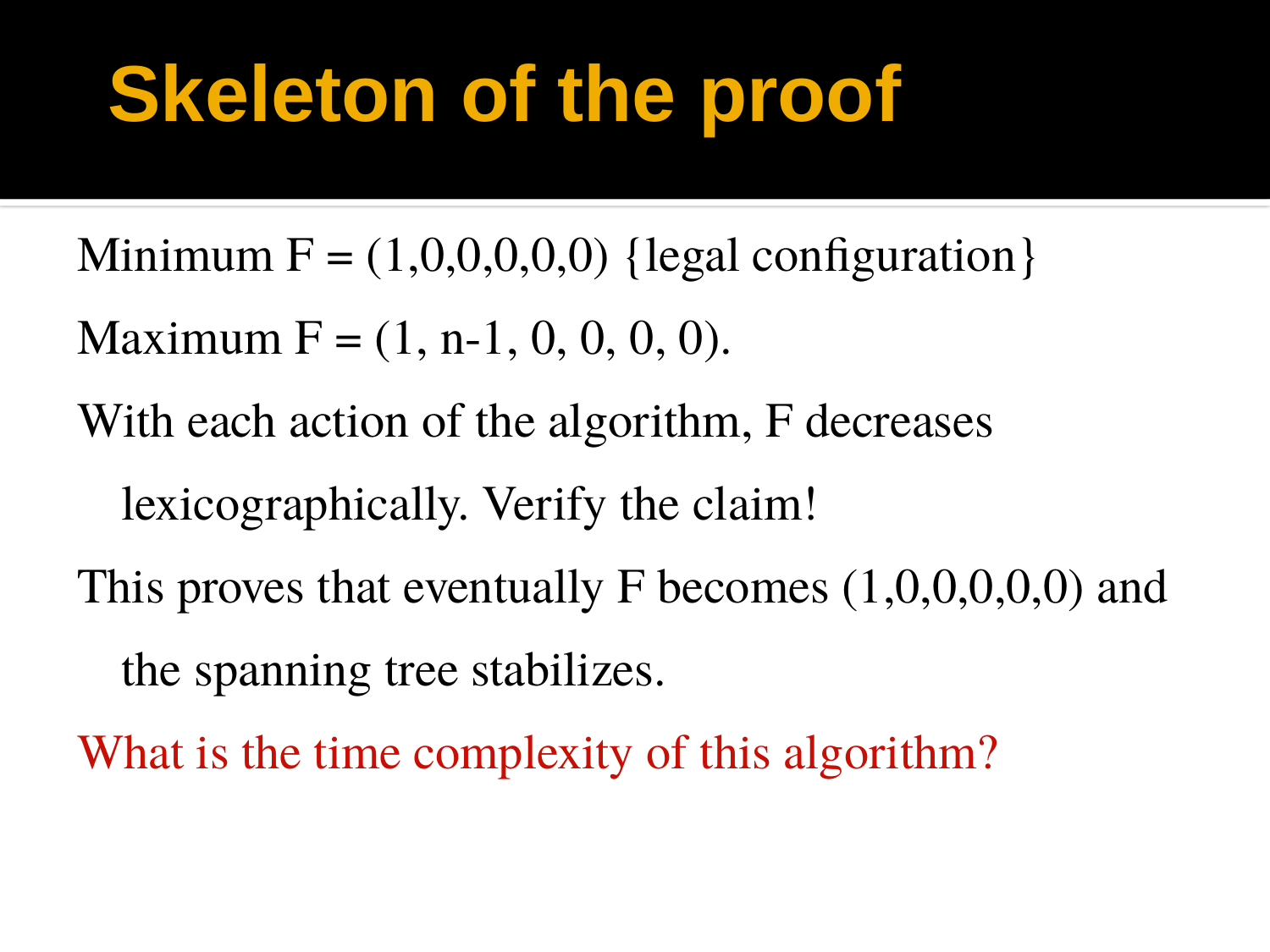

# Skeleton of the proof
Minimum F = (1,0,0,0,0,0) {legal configuration}
Maximum F = (1, n-1, 0, 0, 0, 0).
With each action of the algorithm, F decreases lexicographically. Verify the claim!
This proves that eventually F becomes (1,0,0,0,0,0) and the spanning tree stabilizes.
What is the time complexity of this algorithm?